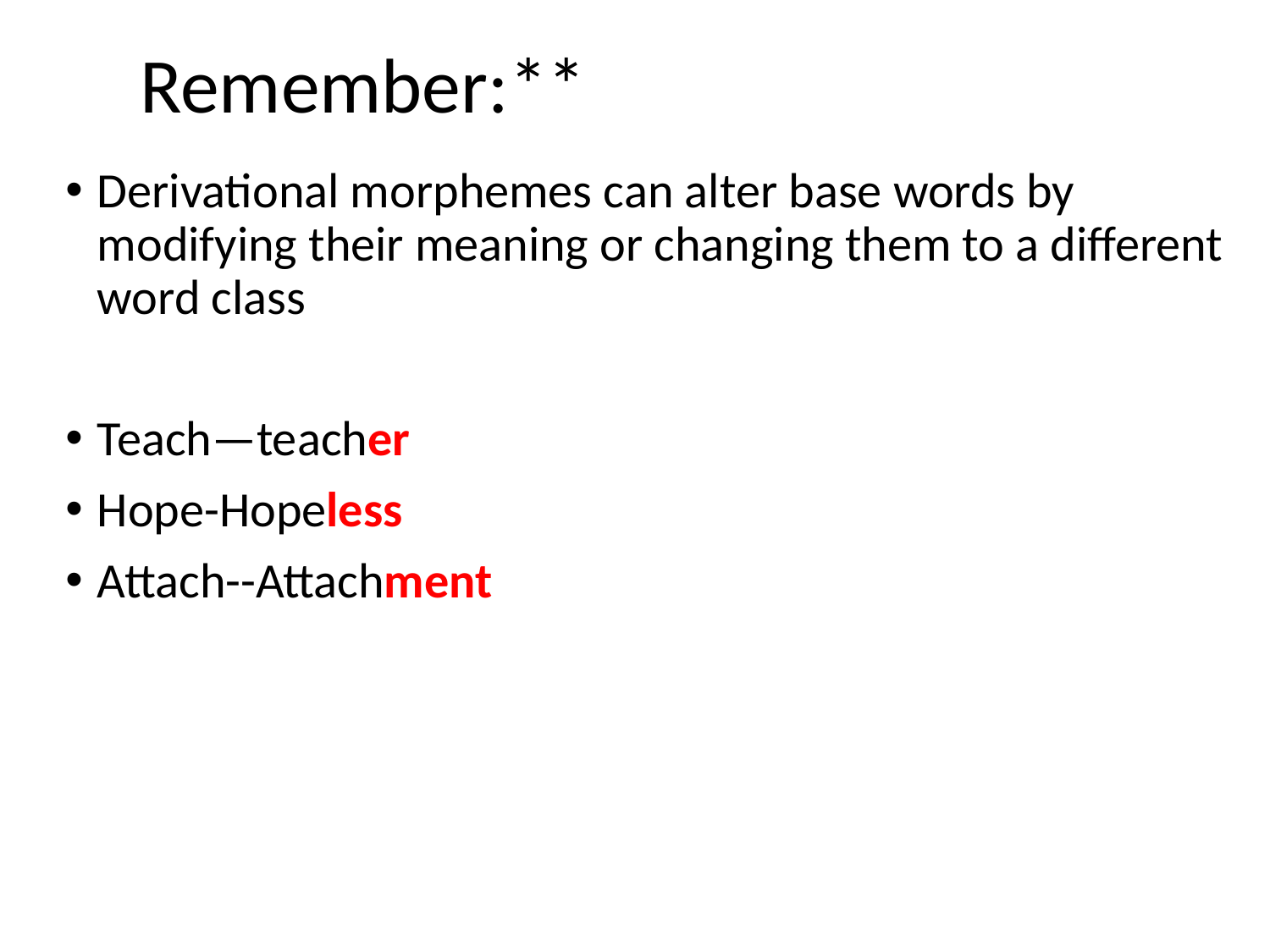

# Remember:**
Derivational morphemes can alter base words by modifying their meaning or changing them to a different word class

Teach—teacher
Hope-Hopeless
Attach--Attachment